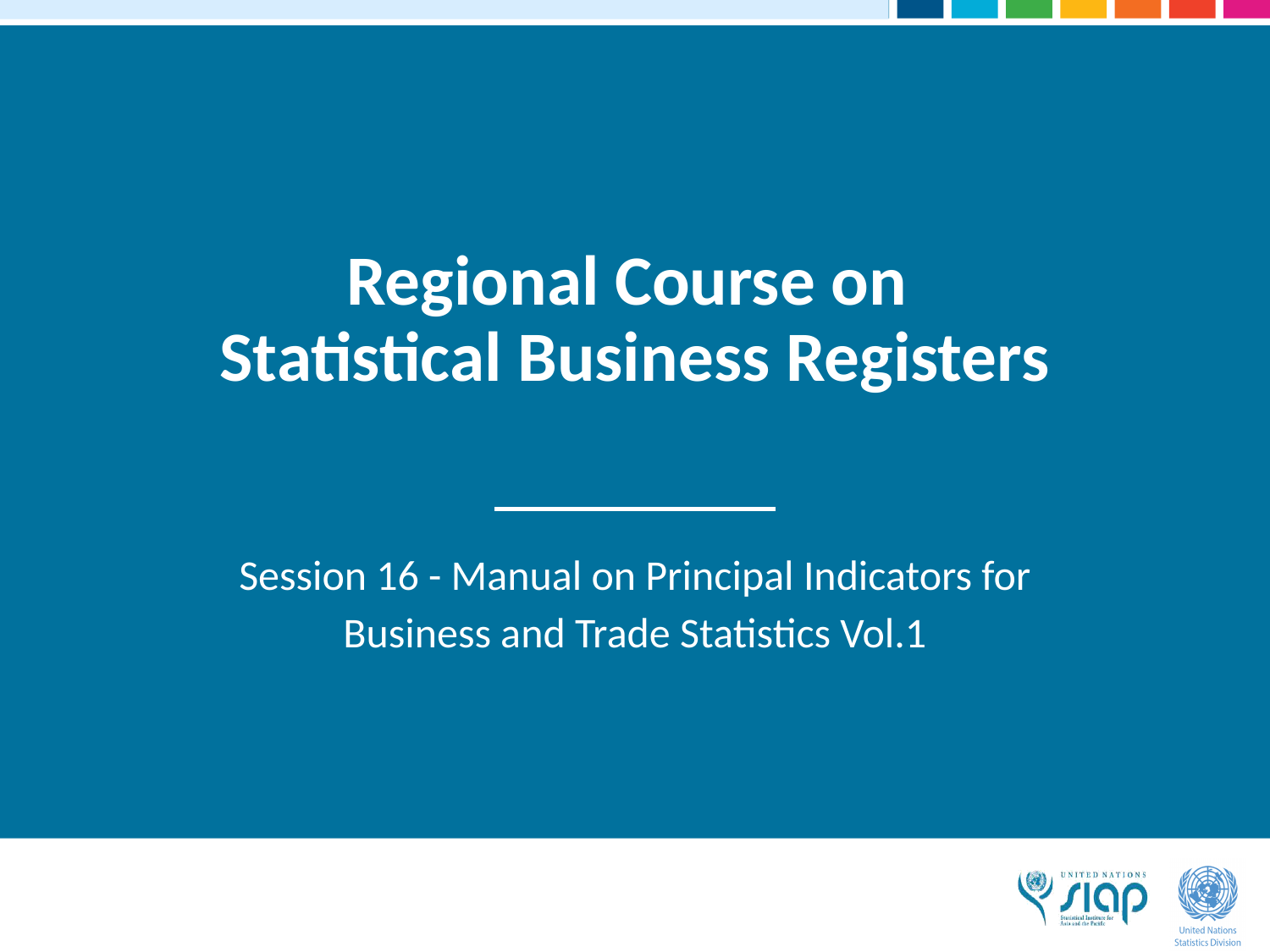

# Regional Course on Statistical Business Registers
Session 16 - Manual on Principal Indicators for Business and Trade Statistics Vol.1